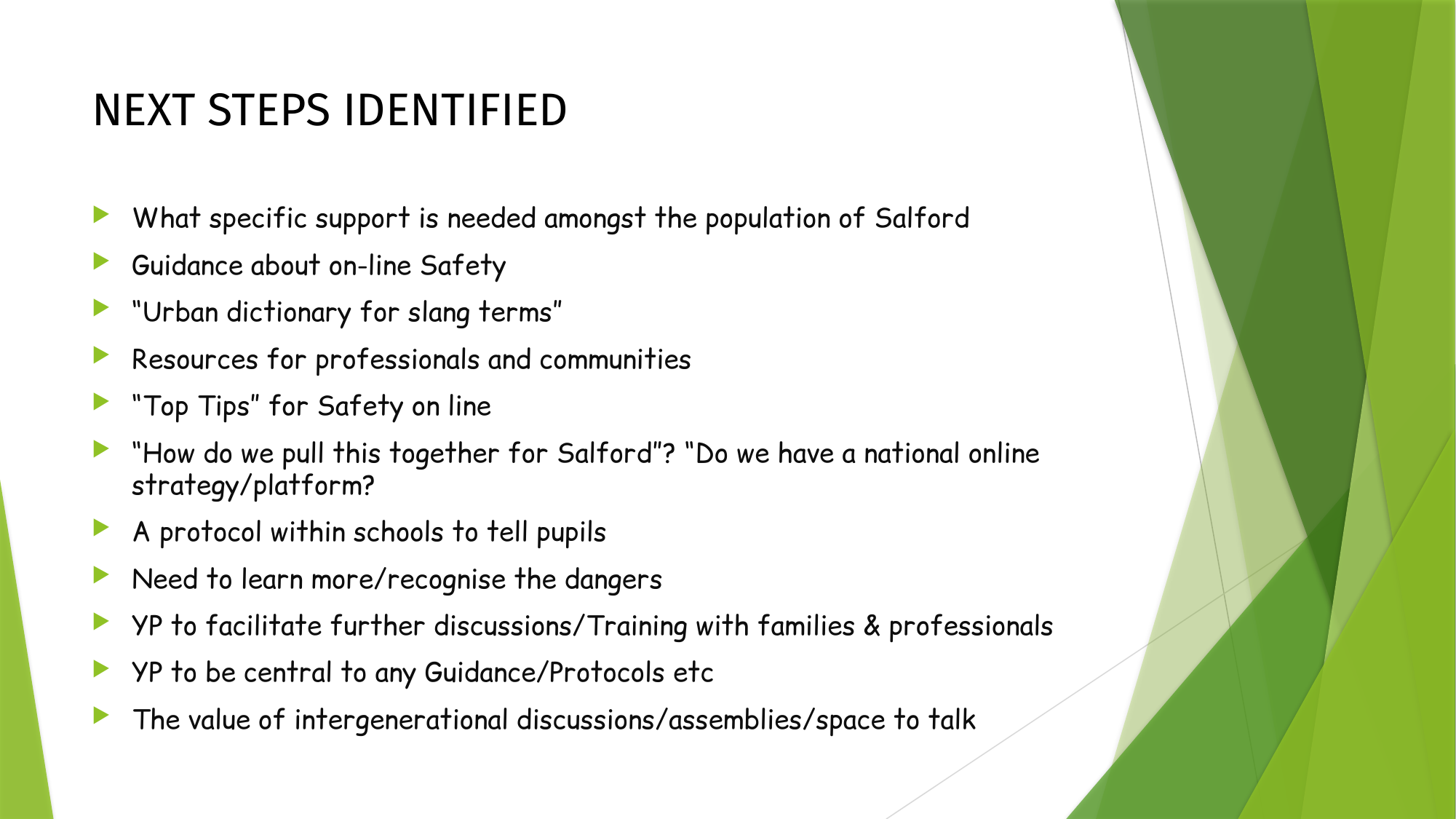

# NEXT STEPS IDENTIFIED
What specific support is needed amongst the population of Salford
Guidance about on-line Safety
“Urban dictionary for slang terms”
Resources for professionals and communities
“Top Tips” for Safety on line
“How do we pull this together for Salford”? “Do we have a national online strategy/platform?
A protocol within schools to tell pupils
Need to learn more/recognise the dangers
YP to facilitate further discussions/Training with families & professionals
YP to be central to any Guidance/Protocols etc
The value of intergenerational discussions/assemblies/space to talk